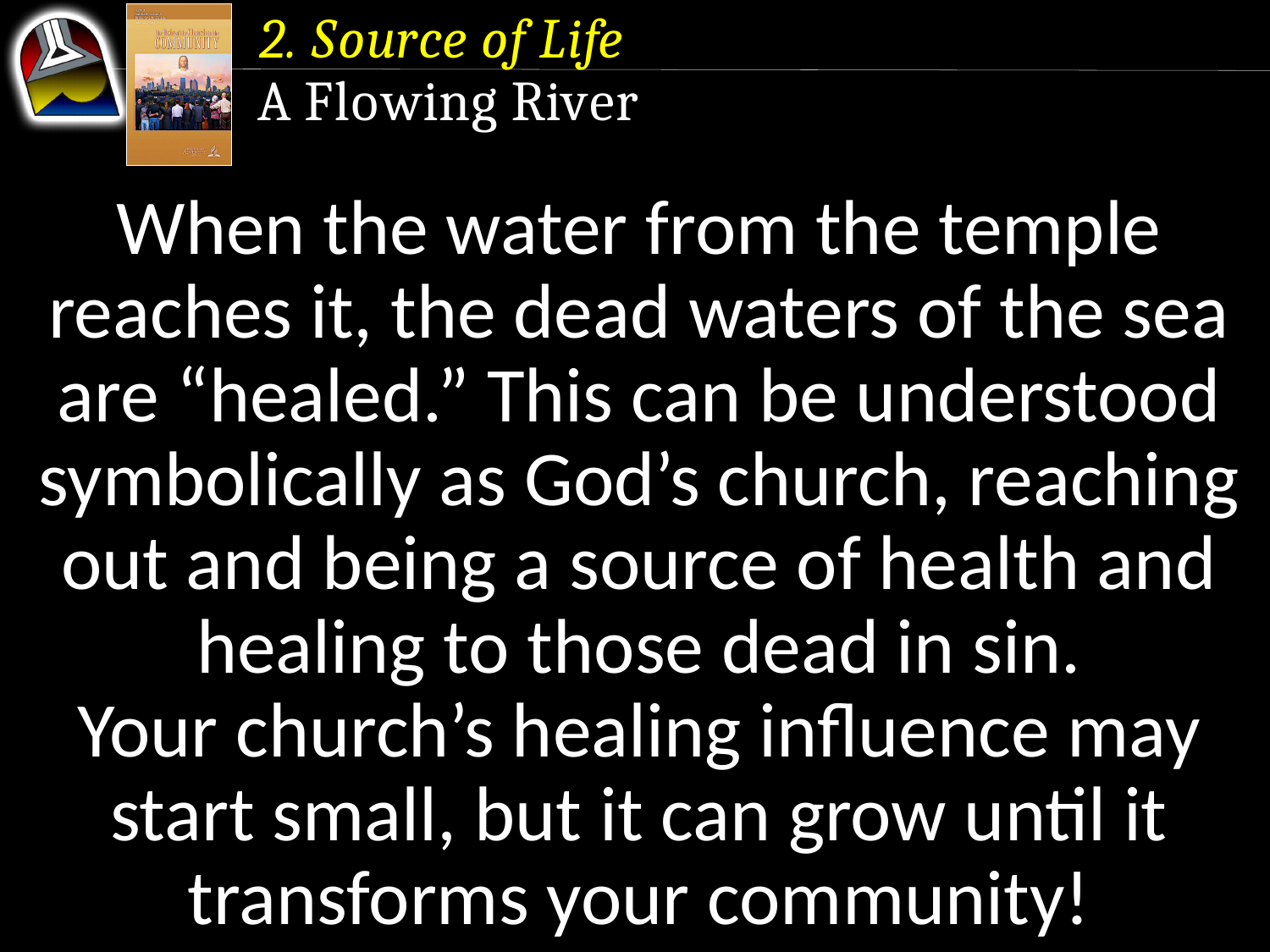

2. Source of Life
A Flowing River
When the water from the temple reaches it, the dead waters of the sea are “healed.” This can be understood symbolically as God’s church, reaching out and being a source of health and healing to those dead in sin.
Your church’s healing influence may start small, but it can grow until it transforms your community!